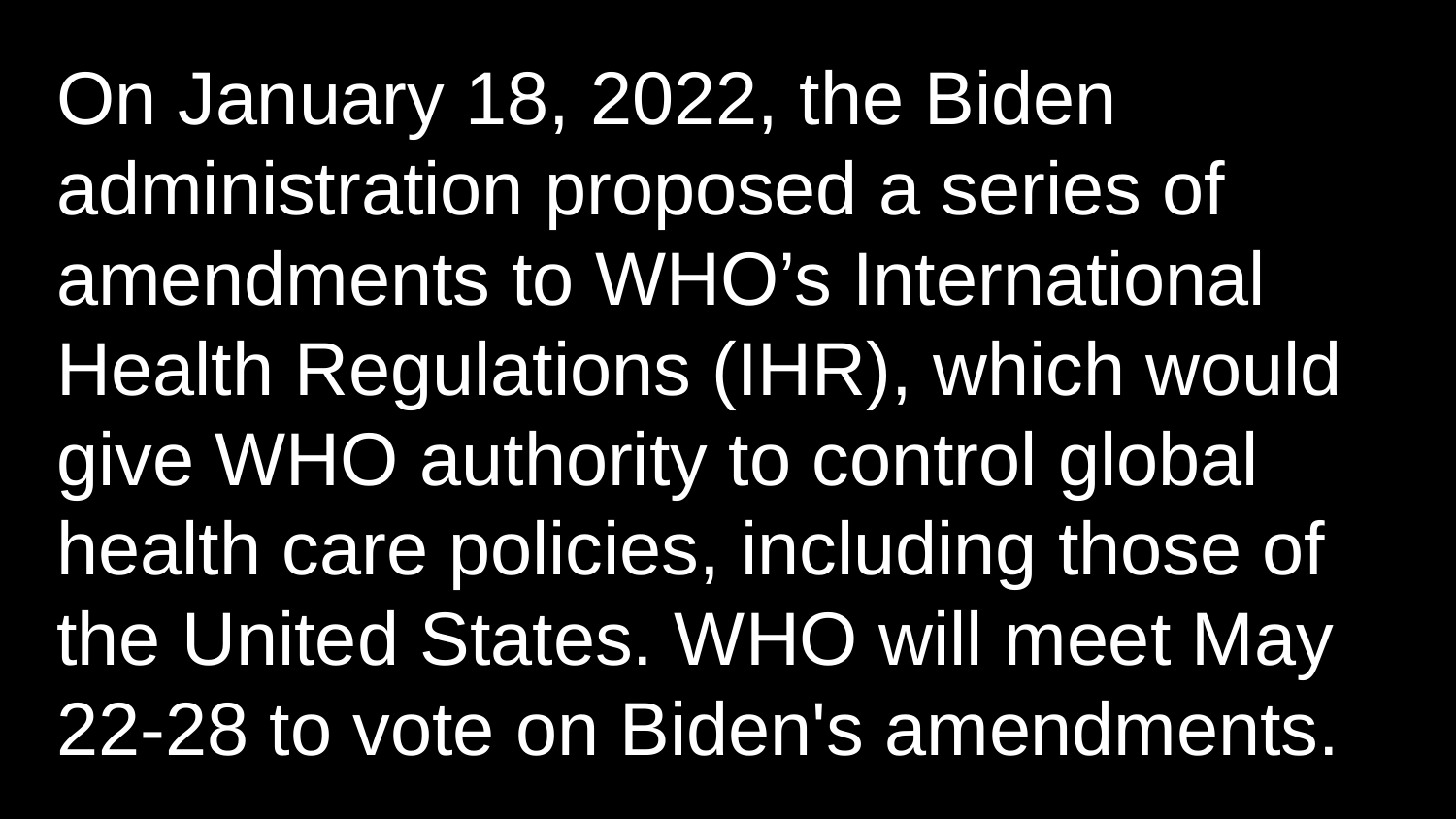

On January 18, 2022, the Biden administration proposed a series of amendments to WHO’s International Health Regulations (IHR), which would give WHO authority to control global health care policies, including those of the United States. WHO will meet May 22-28 to vote on Biden's amendments.